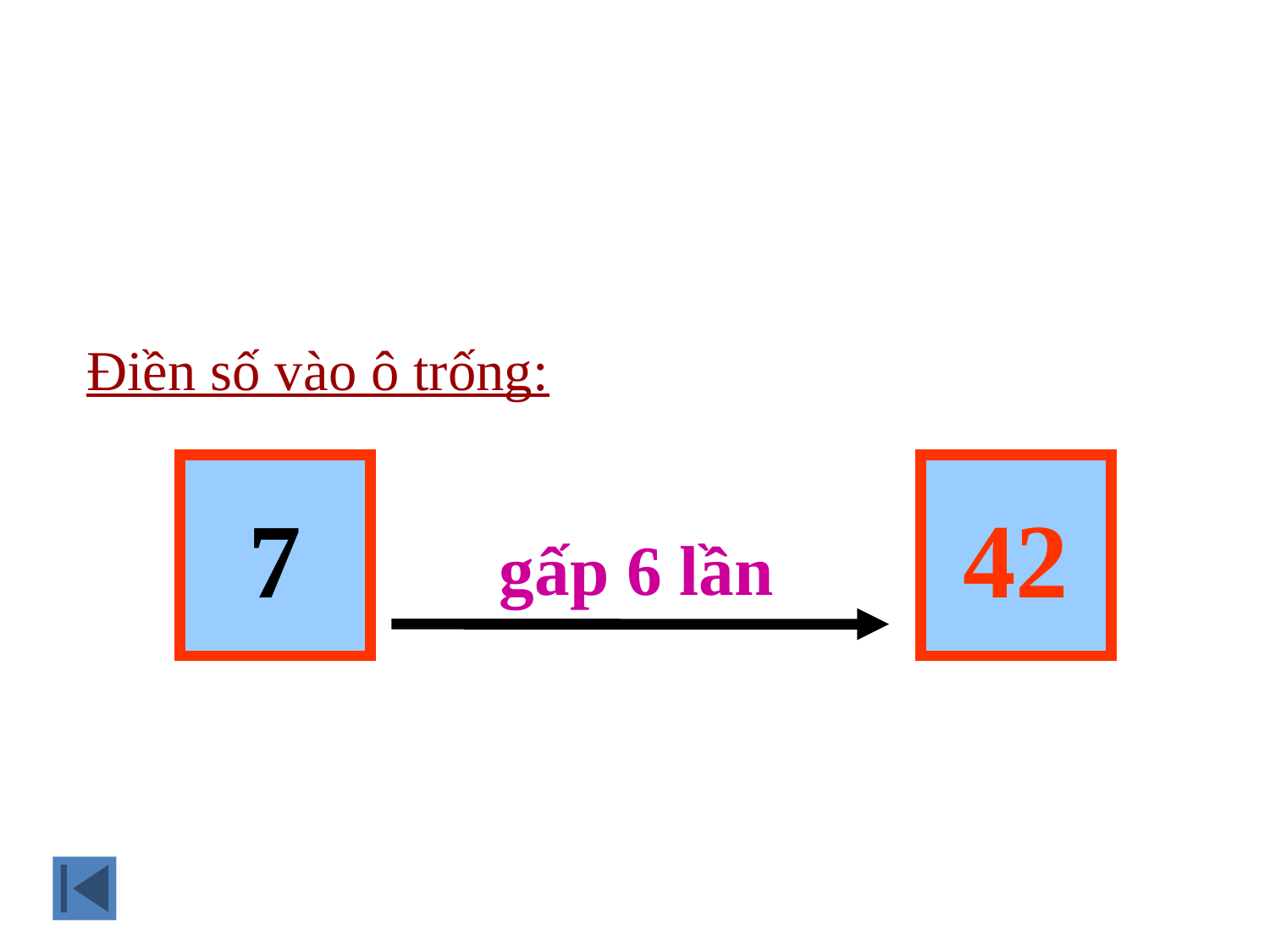

Điền số vào ô trống:
7
?
42
gấp 6 lần